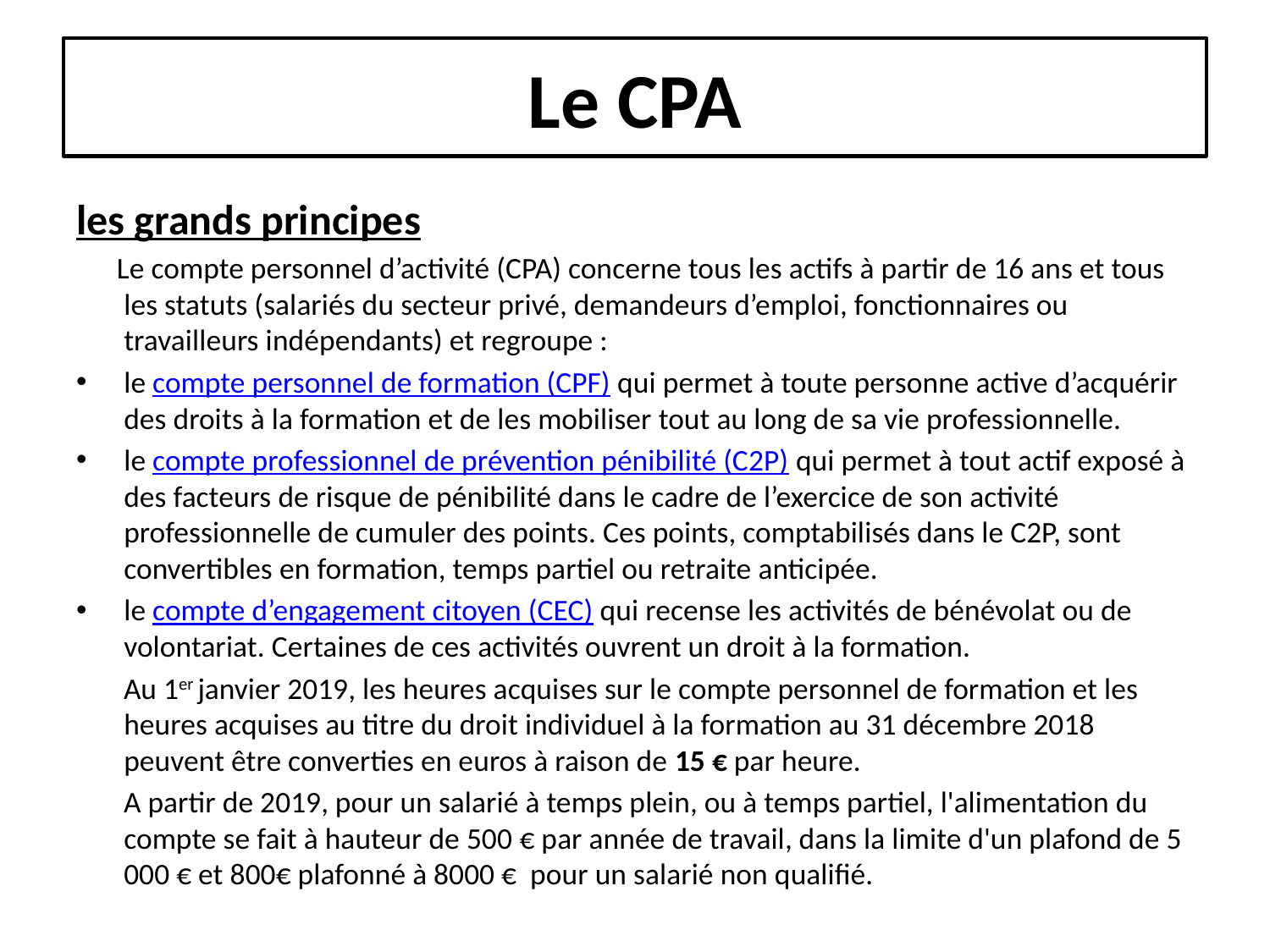

# Le CPA
les grands principes
      Le compte personnel d’activité (CPA) concerne tous les actifs à partir de 16 ans et tous les statuts (salariés du secteur privé, demandeurs d’emploi, fonctionnaires ou travailleurs indépendants) et regroupe :
le compte personnel de formation (CPF) qui permet à toute personne active d’acquérir des droits à la formation et de les mobiliser tout au long de sa vie professionnelle.
le compte professionnel de prévention pénibilité (C2P) qui permet à tout actif exposé à des facteurs de risque de pénibilité dans le cadre de l’exercice de son activité professionnelle de cumuler des points. Ces points, comptabilisés dans le C2P, sont convertibles en formation, temps partiel ou retraite anticipée.
le compte d’engagement citoyen (CEC) qui recense les activités de bénévolat ou de volontariat. Certaines de ces activités ouvrent un droit à la formation.
       Au 1er janvier 2019, les heures acquises sur le compte personnel de formation et les heures acquises au titre du droit individuel à la formation au 31 décembre 2018 peuvent être converties en euros à raison de 15 € par heure.
       A partir de 2019, pour un salarié à temps plein, ou à temps partiel, l'alimentation du compte se fait à hauteur de 500 € par année de travail, dans la limite d'un plafond de 5 000 € et 800€ plafonné à 8000 €  pour un salarié non qualifié.